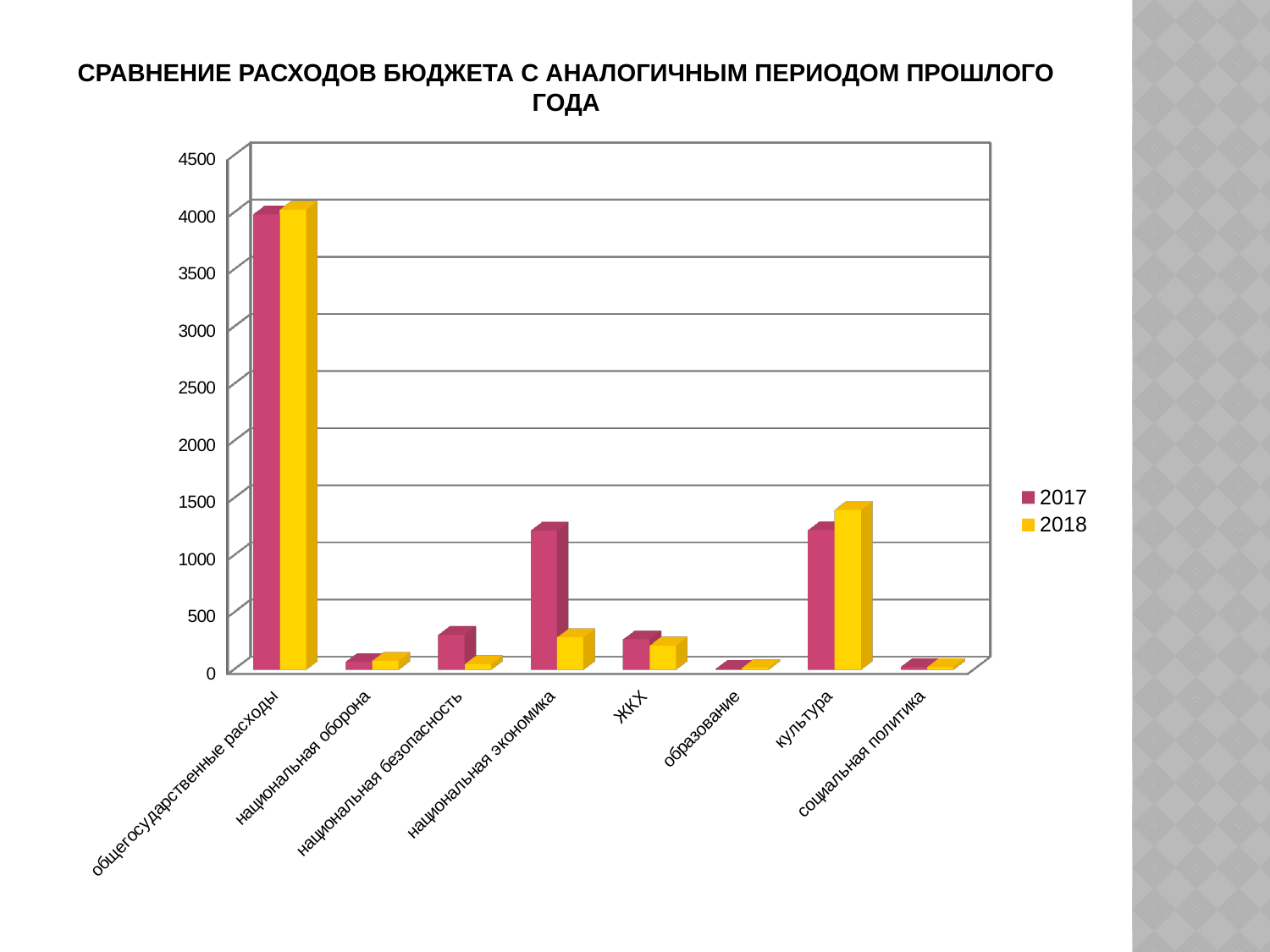

# Сравнение расходов бюджета с аналогичным периодом прошлого года

[unsupported chart]